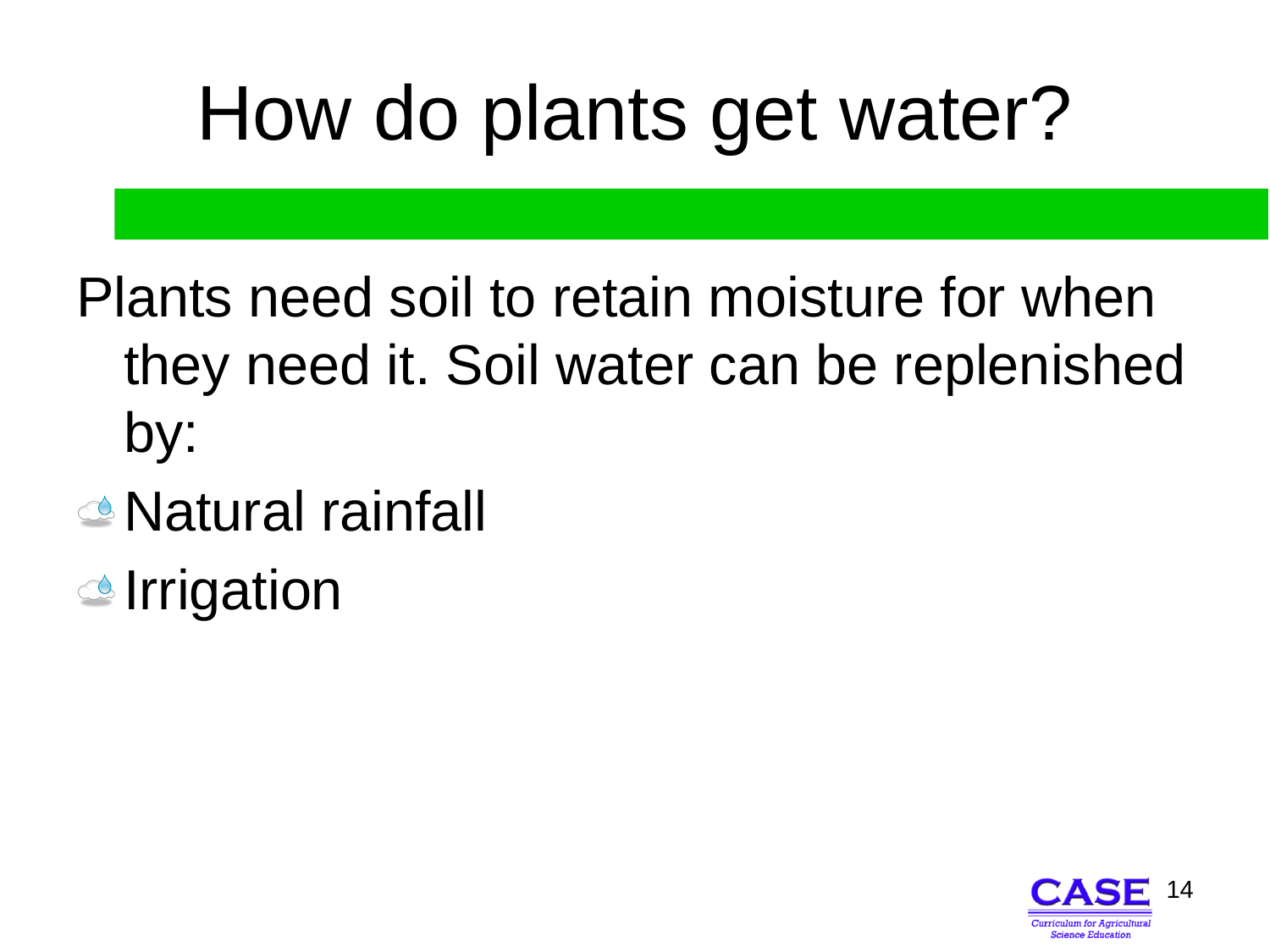

# How do plants get water?
Plants need soil to retain moisture for when they need it. Soil water can be replenished by:
Natural rainfall
Irrigation
14